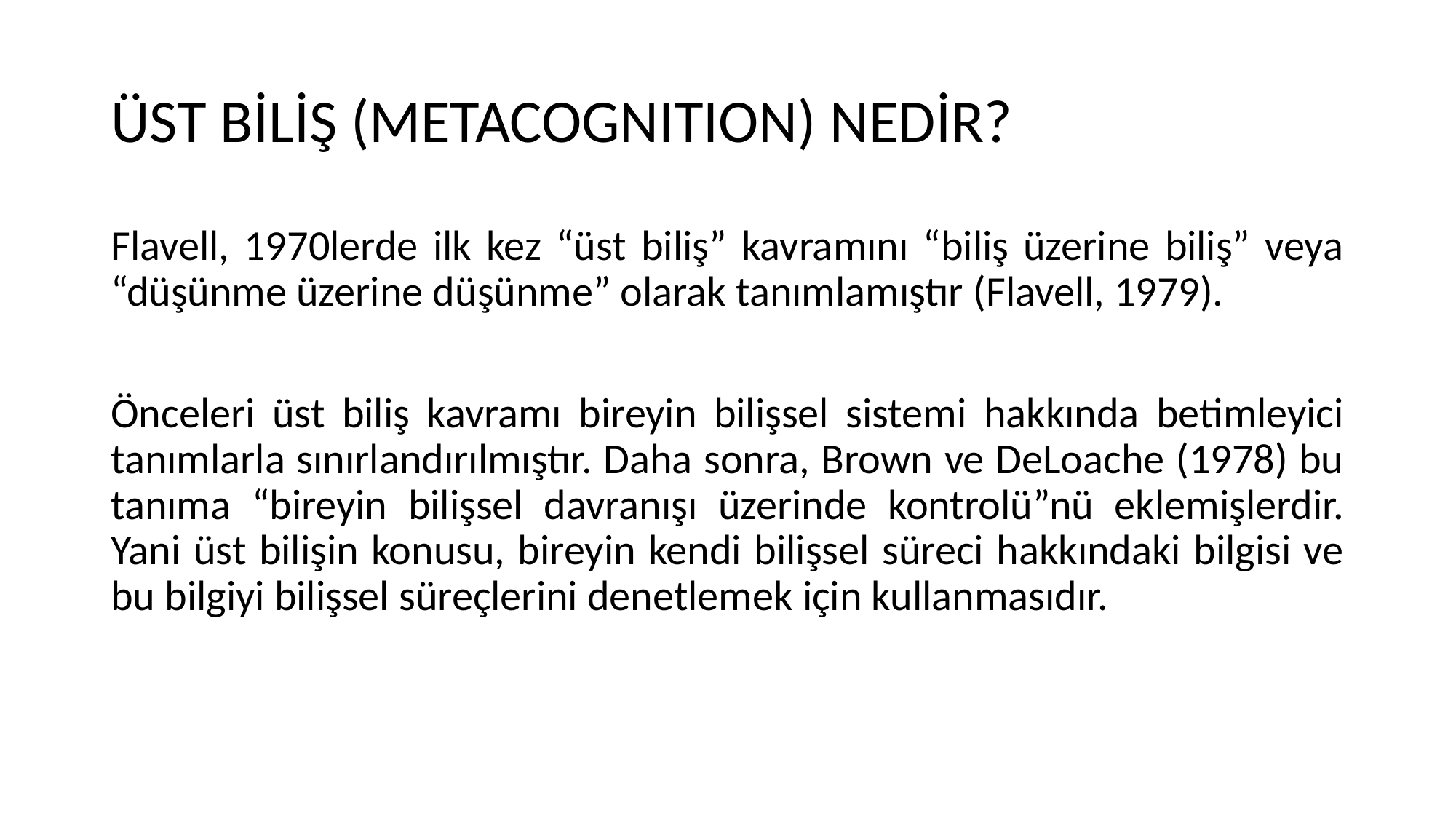

# ÜST BİLİŞ (METACOGNITION) NEDİR?
Flavell, 1970lerde ilk kez “üst biliş” kavramını “biliş üzerine biliş” veya “düşünme üzerine düşünme” olarak tanımlamıştır (Flavell, 1979).

Önceleri üst biliş kavramı bireyin bilişsel sistemi hakkında betimleyici tanımlarla sınırlandırılmıştır. Daha sonra, Brown ve DeLoache (1978) bu tanıma “bireyin bilişsel davranışı üzerinde kontrolü”nü eklemişlerdir. Yani üst bilişin konusu, bireyin kendi bilişsel süreci hakkındaki bilgisi ve bu bilgiyi bilişsel süreçlerini denetlemek için kullanmasıdır.